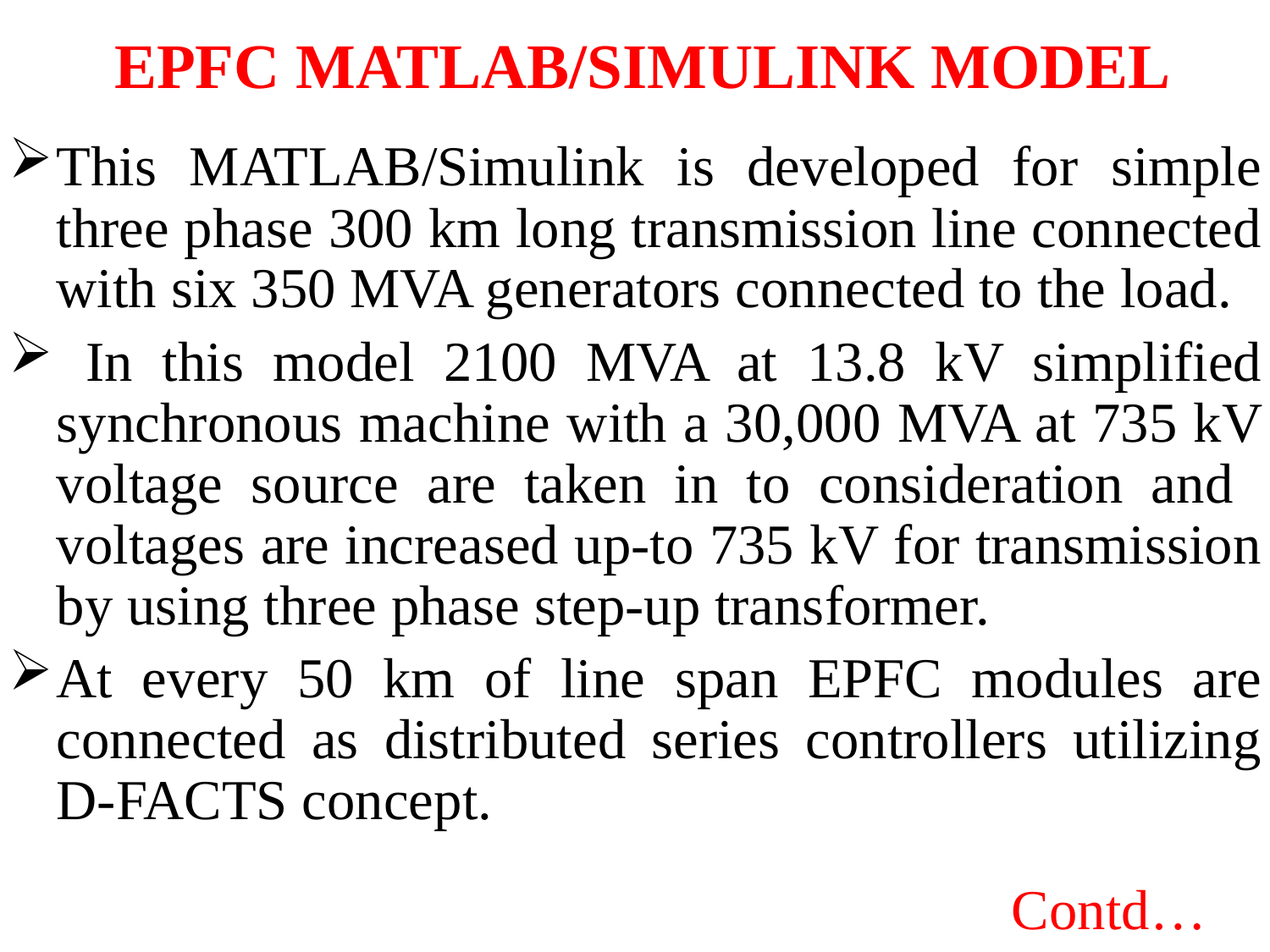

# EPFC MATLAB/SIMULINK MODEL
This MATLAB/Simulink is developed for simple three phase 300 km long transmission line connected with six 350 MVA generators connected to the load.
 In this model 2100 MVA at 13.8 kV simplified synchronous machine with a 30,000 MVA at 735 kV voltage source are taken in to consideration and  voltages are increased up-to 735 kV for transmission by using three phase step-up transformer.
At every 50 km of line span EPFC modules are connected as distributed series controllers utilizing D-FACTS concept.
Contd…
35